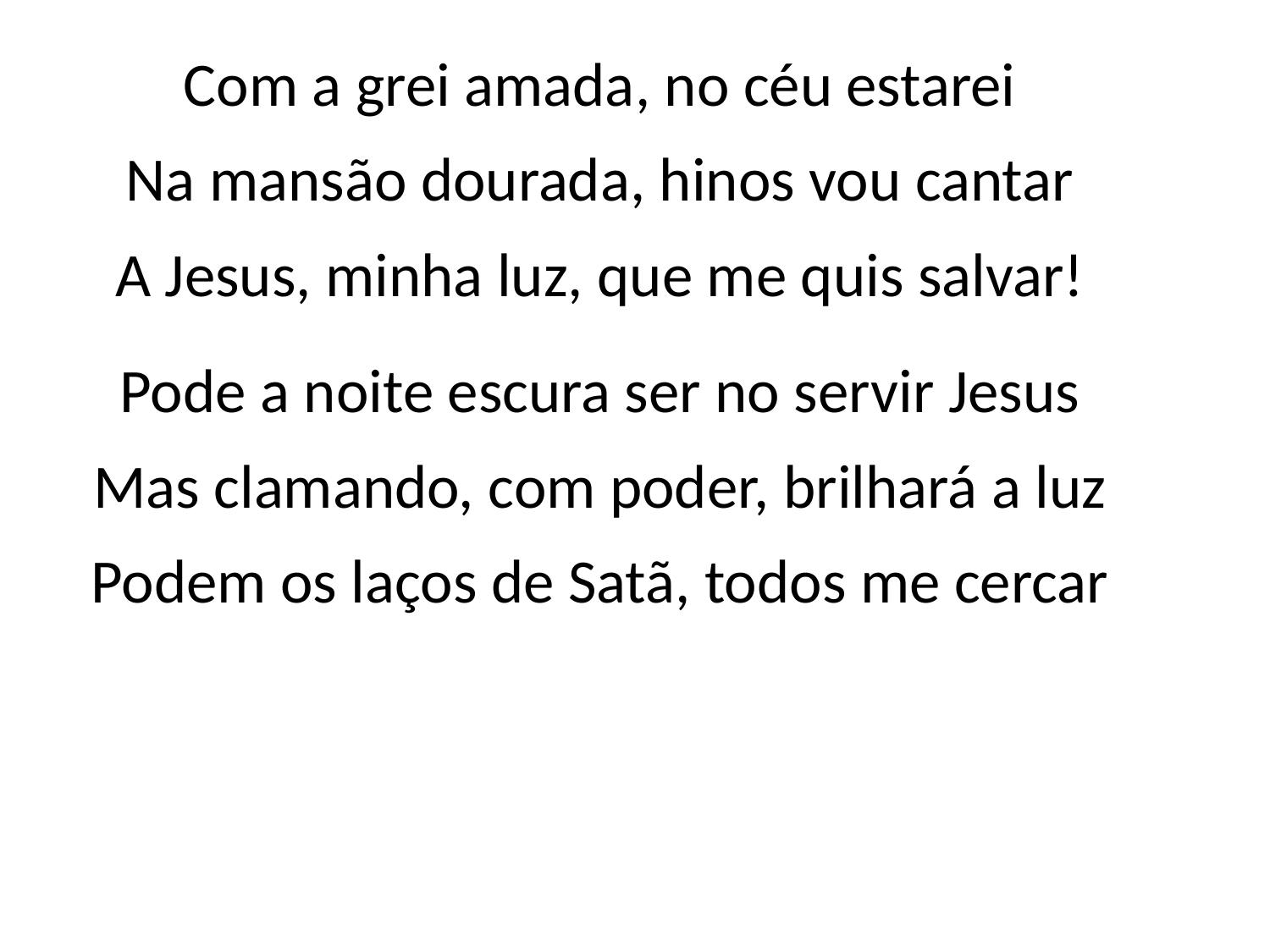

Com a grei amada, no céu estarei

Na mansão dourada, hinos vou cantar

A Jesus, minha luz, que me quis salvar!

Pode a noite escura ser no servir Jesus

Mas clamando, com poder, brilhará a luz

Podem os laços de Satã, todos me cercar

#